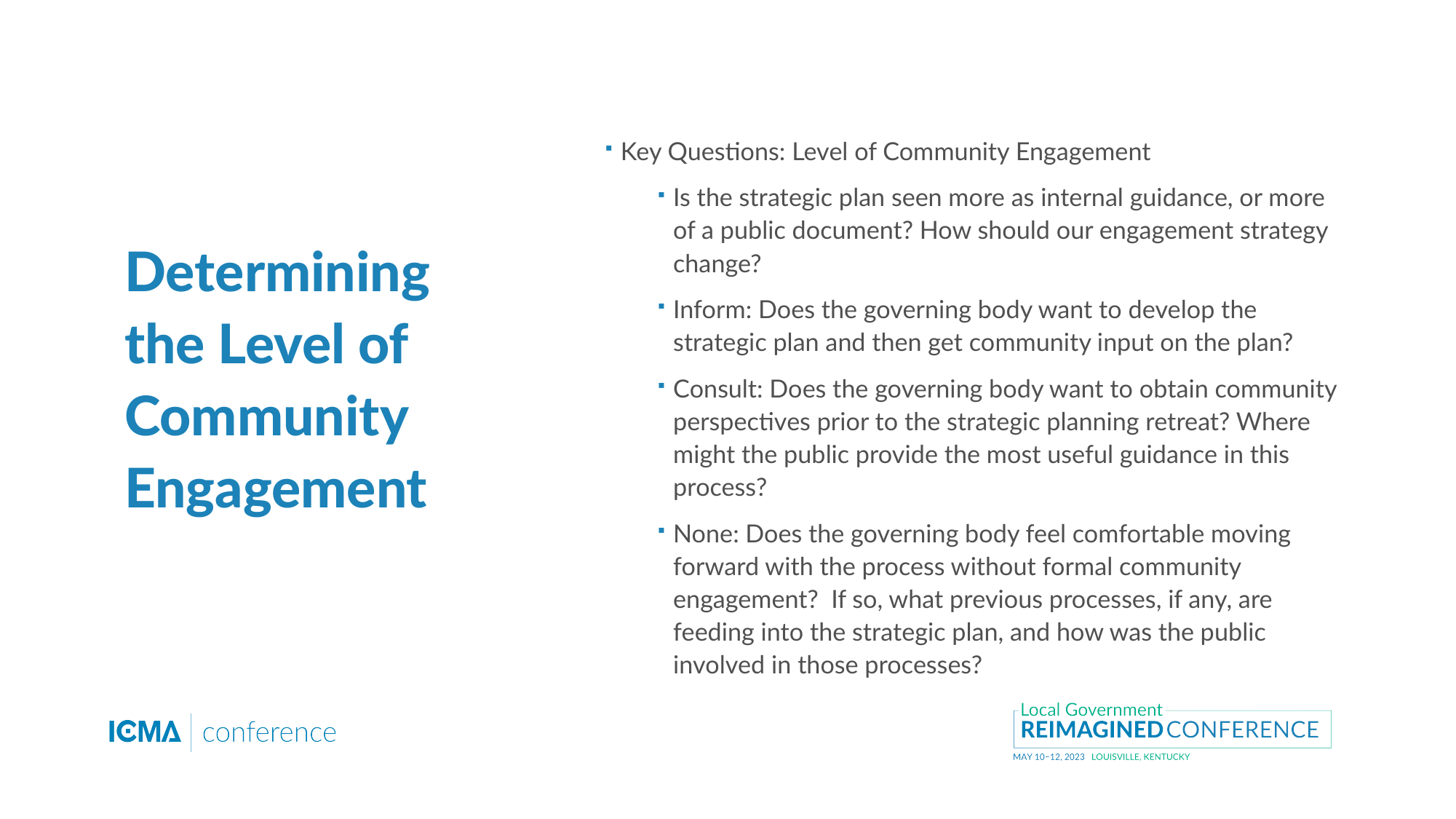

Key Questions: Level of Community Engagement
Is the strategic plan seen more as internal guidance, or more of a public document? How should our engagement strategy change?
Inform: Does the governing body want to develop the strategic plan and then get community input on the plan?
Consult: Does the governing body want to obtain community perspectives prior to the strategic planning retreat? Where might the public provide the most useful guidance in this process?
None: Does the governing body feel comfortable moving forward with the process without formal community engagement?  If so, what previous processes, if any, are feeding into the strategic plan, and how was the public involved in those processes?

# Determining the Level of Community Engagement